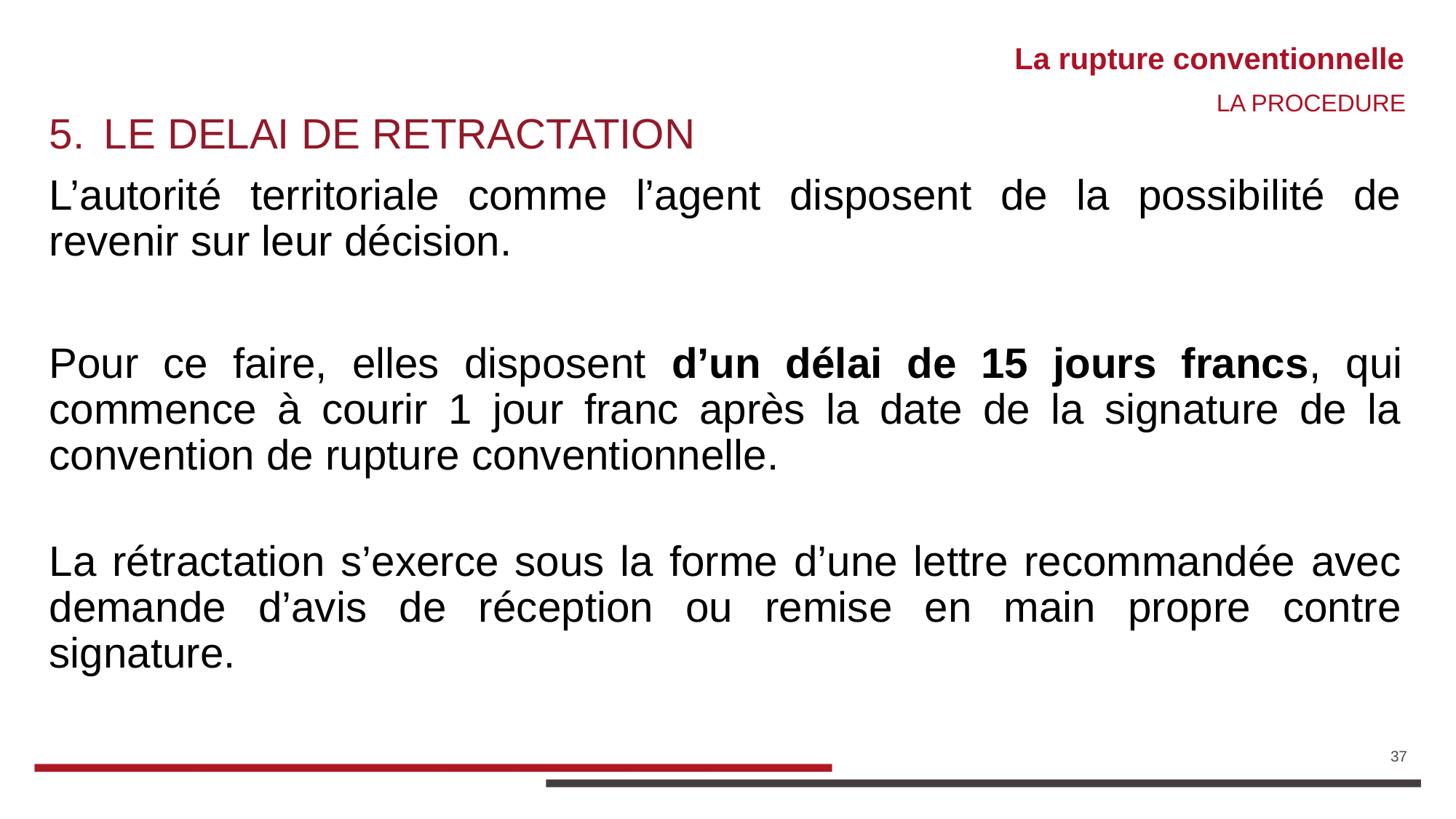

# La rupture conventionnelle
LA PROCEDURE
LE DELAI DE RETRACTATION
L’autorité territoriale comme l’agent disposent de la possibilité de revenir sur leur décision.

Pour ce faire, elles disposent d’un délai de 15 jours francs, qui commence à courir 1 jour franc après la date de la signature de la convention de rupture conventionnelle.
La rétractation s’exerce sous la forme d’une lettre recommandée avec demande d’avis de réception ou remise en main propre contre signature.
37